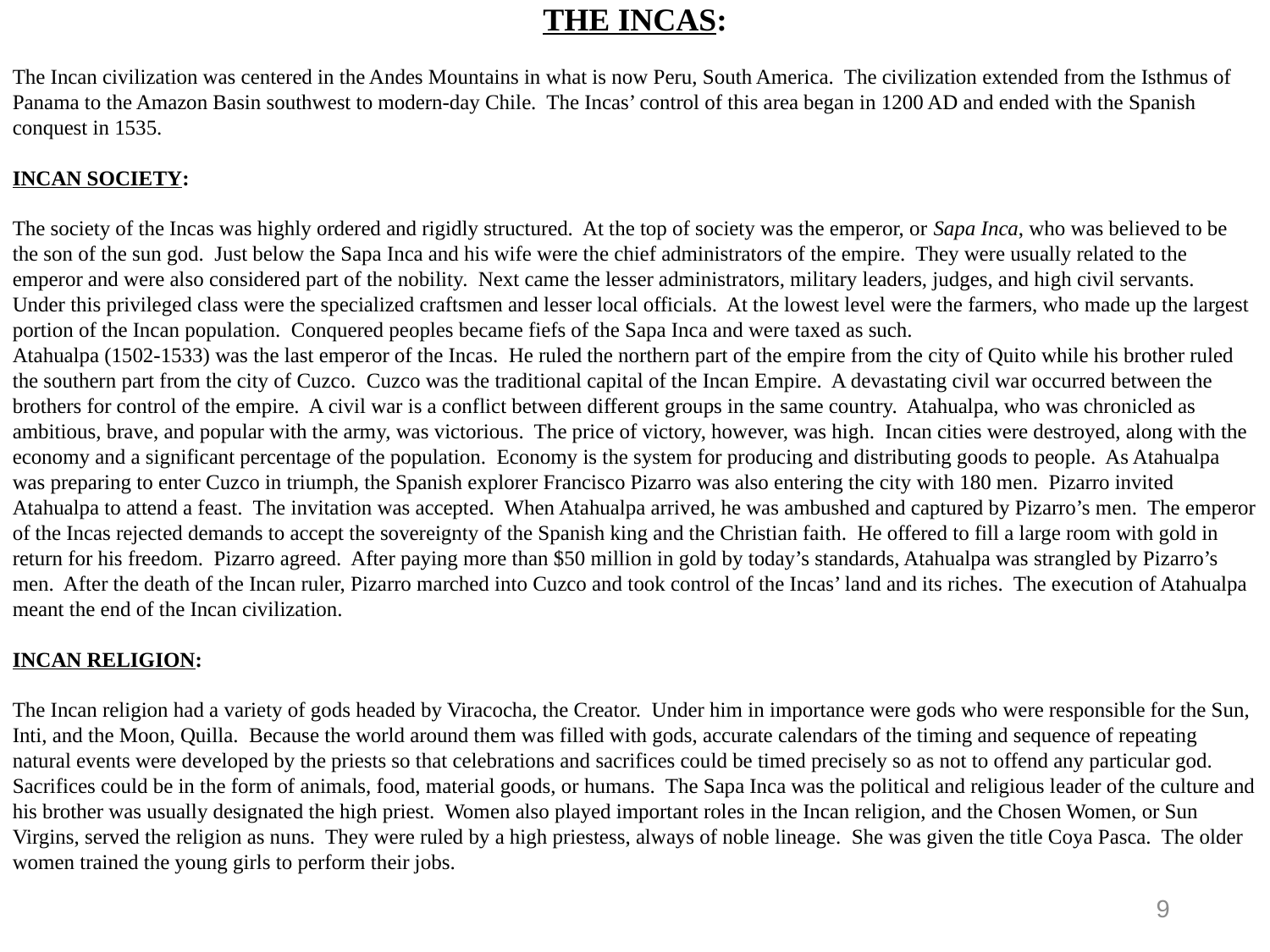

THE INCAS:

The Incan civilization was centered in the Andes Mountains in what is now Peru, South America.  The civilization extended from the Isthmus of Panama to the Amazon Basin southwest to modern-day Chile.  The Incas’ control of this area began in 1200 AD and ended with the Spanish conquest in 1535.

INCAN SOCIETY:

The society of the Incas was highly ordered and rigidly structured.  At the top of society was the emperor, or Sapa Inca, who was believed to be the son of the sun god.  Just below the Sapa Inca and his wife were the chief administrators of the empire.  They were usually related to the emperor and were also considered part of the nobility.  Next came the lesser administrators, military leaders, judges, and high civil servants.  Under this privileged class were the specialized craftsmen and lesser local officials.  At the lowest level were the farmers, who made up the largest portion of the Incan population.  Conquered peoples became fiefs of the Sapa Inca and were taxed as such.
Atahualpa (1502-1533) was the last emperor of the Incas.  He ruled the northern part of the empire from the city of Quito while his brother ruled the southern part from the city of Cuzco.  Cuzco was the traditional capital of the Incan Empire.  A devastating civil war occurred between the brothers for control of the empire.  A civil war is a conflict between different groups in the same country.  Atahualpa, who was chronicled as ambitious, brave, and popular with the army, was victorious.  The price of victory, however, was high.  Incan cities were destroyed, along with the economy and a significant percentage of the population.  Economy is the system for producing and distributing goods to people.  As Atahualpa was preparing to enter Cuzco in triumph, the Spanish explorer Francisco Pizarro was also entering the city with 180 men.  Pizarro invited Atahualpa to attend a feast.  The invitation was accepted.  When Atahualpa arrived, he was ambushed and captured by Pizarro’s men.  The emperor of the Incas rejected demands to accept the sovereignty of the Spanish king and the Christian faith.  He offered to fill a large room with gold in return for his freedom.  Pizarro agreed.  After paying more than $50 million in gold by today’s standards, Atahualpa was strangled by Pizarro’s men.  After the death of the Incan ruler, Pizarro marched into Cuzco and took control of the Incas’ land and its riches.  The execution of Atahualpa meant the end of the Incan civilization.

INCAN RELIGION:

The Incan religion had a variety of gods headed by Viracocha, the Creator.  Under him in importance were gods who were responsible for the Sun, Inti, and the Moon, Quilla.  Because the world around them was filled with gods, accurate calendars of the timing and sequence of repeating natural events were developed by the priests so that celebrations and sacrifices could be timed precisely so as not to offend any particular god.  Sacrifices could be in the form of animals, food, material goods, or humans.  The Sapa Inca was the political and religious leader of the culture and his brother was usually designated the high priest.  Women also played important roles in the Incan religion, and the Chosen Women, or Sun Virgins, served the religion as nuns.  They were ruled by a high priestess, always of noble lineage.  She was given the title Coya Pasca.  The older women trained the young girls to perform their jobs.

9